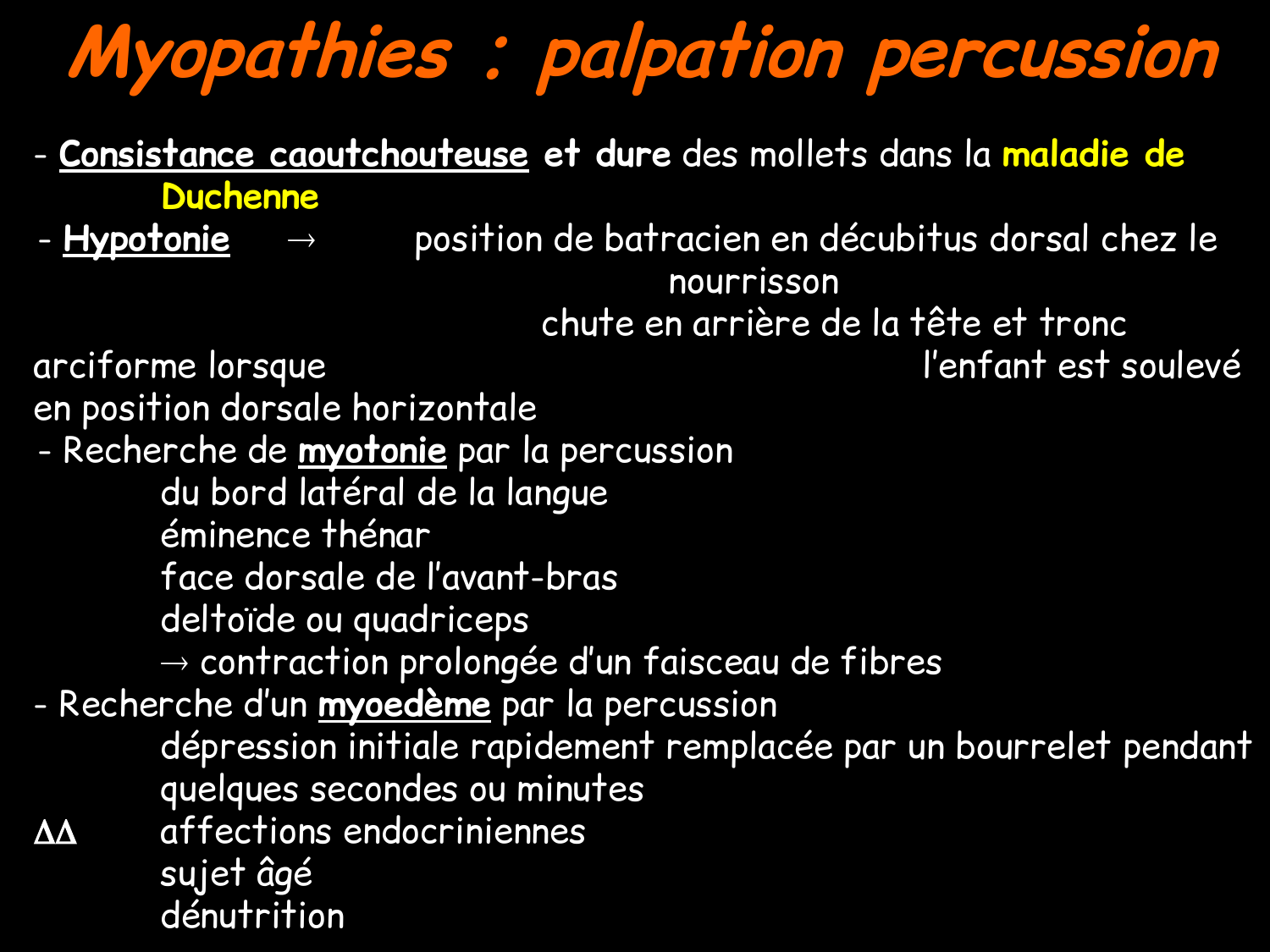

Myopathies : palpation percussion

•  	- Consistance caoutchouteuse et dure des mollets dans la maladie de 	Duchenne
•     - Hypotonie	→ 	position de batracien en décubitus dorsal chez le 					nourrisson
→ 					chute en arrière de la tête et tronc arciforme lorsque 					l’enfant est soulevé en position dorsale horizontale
•     - Recherche de myotonie par la percussion
	du bord latéral de la langue
	éminence thénar
	face dorsale de l’avant-bras
	deltoïde ou quadriceps
	→ contraction prolongée d’un faisceau de fibres
•    	- Recherche d’un myoedème par la percussion
	dépression initiale rapidement remplacée par un bourrelet pendant 	quelques secondes ou minutes
	ΔΔ	affections endocriniennes
		sujet âgé
		dénutrition